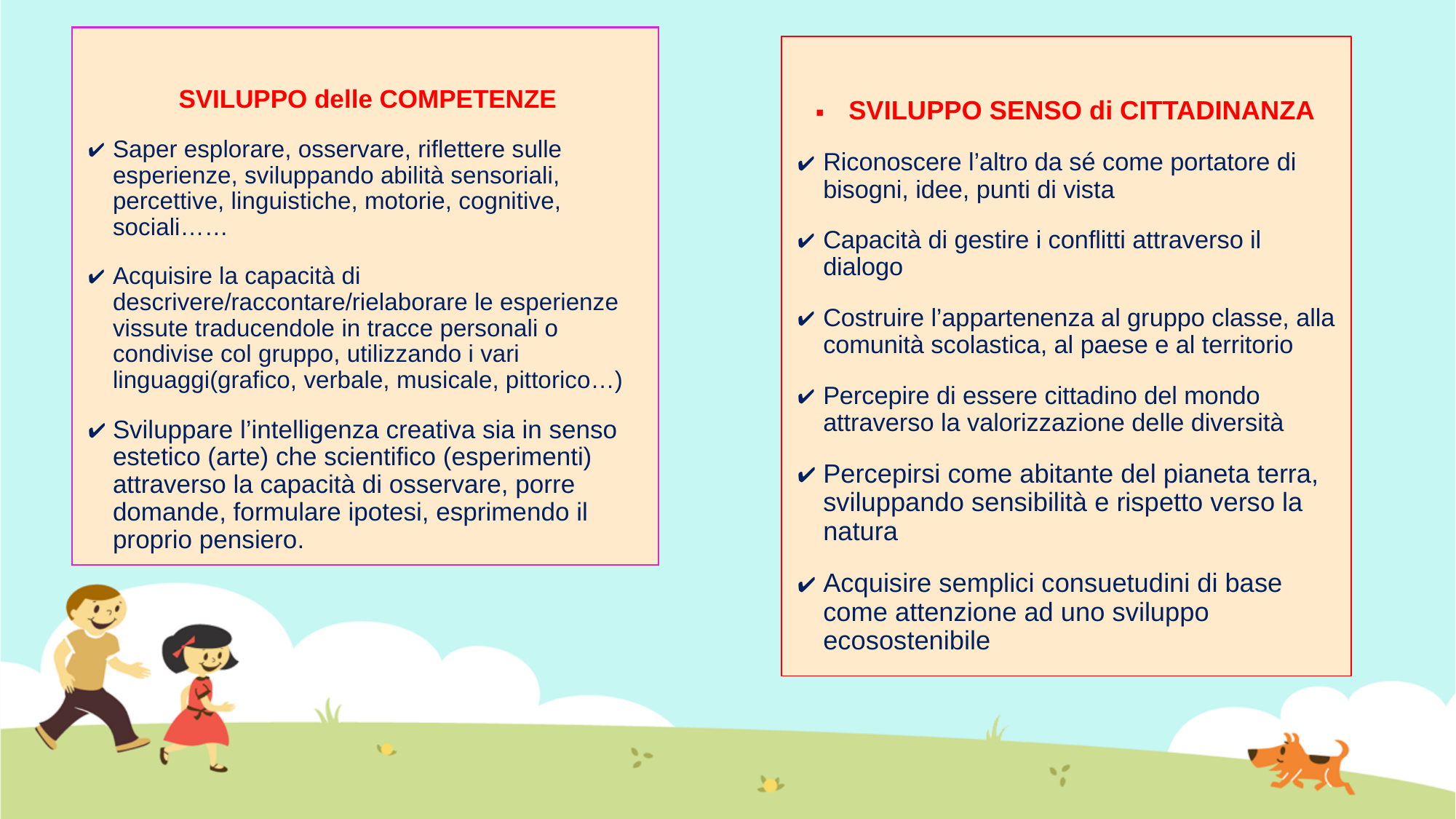

SVILUPPO delle COMPETENZE
Saper esplorare, osservare, riflettere sulle esperienze, sviluppando abilità sensoriali, percettive, linguistiche, motorie, cognitive, sociali……
Acquisire la capacità di descrivere/raccontare/rielaborare le esperienze vissute traducendole in tracce personali o condivise col gruppo, utilizzando i vari linguaggi(grafico, verbale, musicale, pittorico…)
Sviluppare l’intelligenza creativa sia in senso estetico (arte) che scientifico (esperimenti) attraverso la capacità di osservare, porre domande, formulare ipotesi, esprimendo il proprio pensiero.

SVILUPPO SENSO di CITTADINANZA
Riconoscere l’altro da sé come portatore di bisogni, idee, punti di vista
Capacità di gestire i conflitti attraverso il dialogo
Costruire l’appartenenza al gruppo classe, alla comunità scolastica, al paese e al territorio
Percepire di essere cittadino del mondo attraverso la valorizzazione delle diversità
Percepirsi come abitante del pianeta terra, sviluppando sensibilità e rispetto verso la natura
Acquisire semplici consuetudini di base come attenzione ad uno sviluppo ecosostenibile